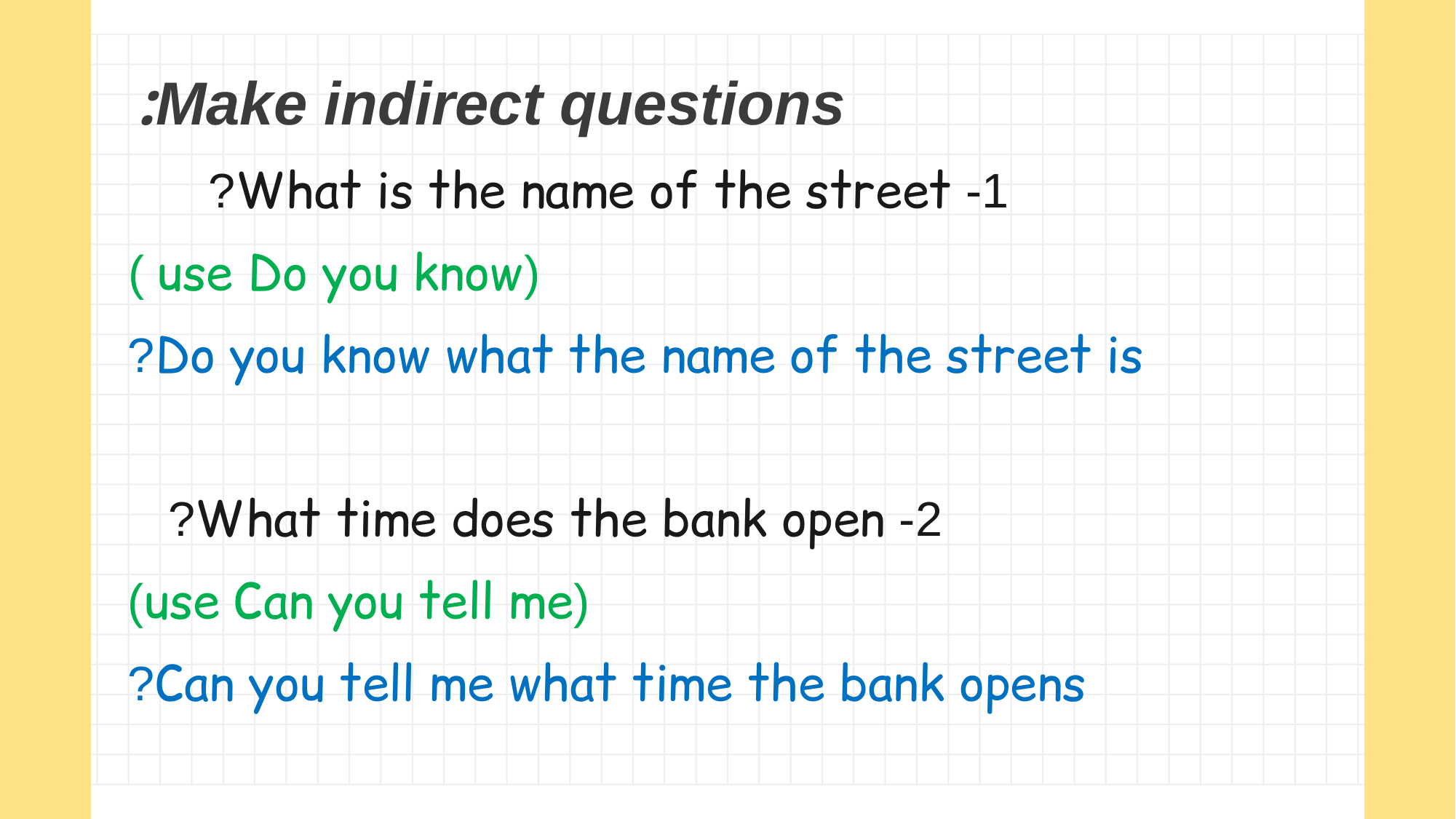

Make indirect questions:
1- What is the name of the street?
                                                     (use Do you know )
  Do you know what the name of the street is?

2- What time does the bank open?
                                                    (use Can you tell me)
Can you tell me what time the bank opens?